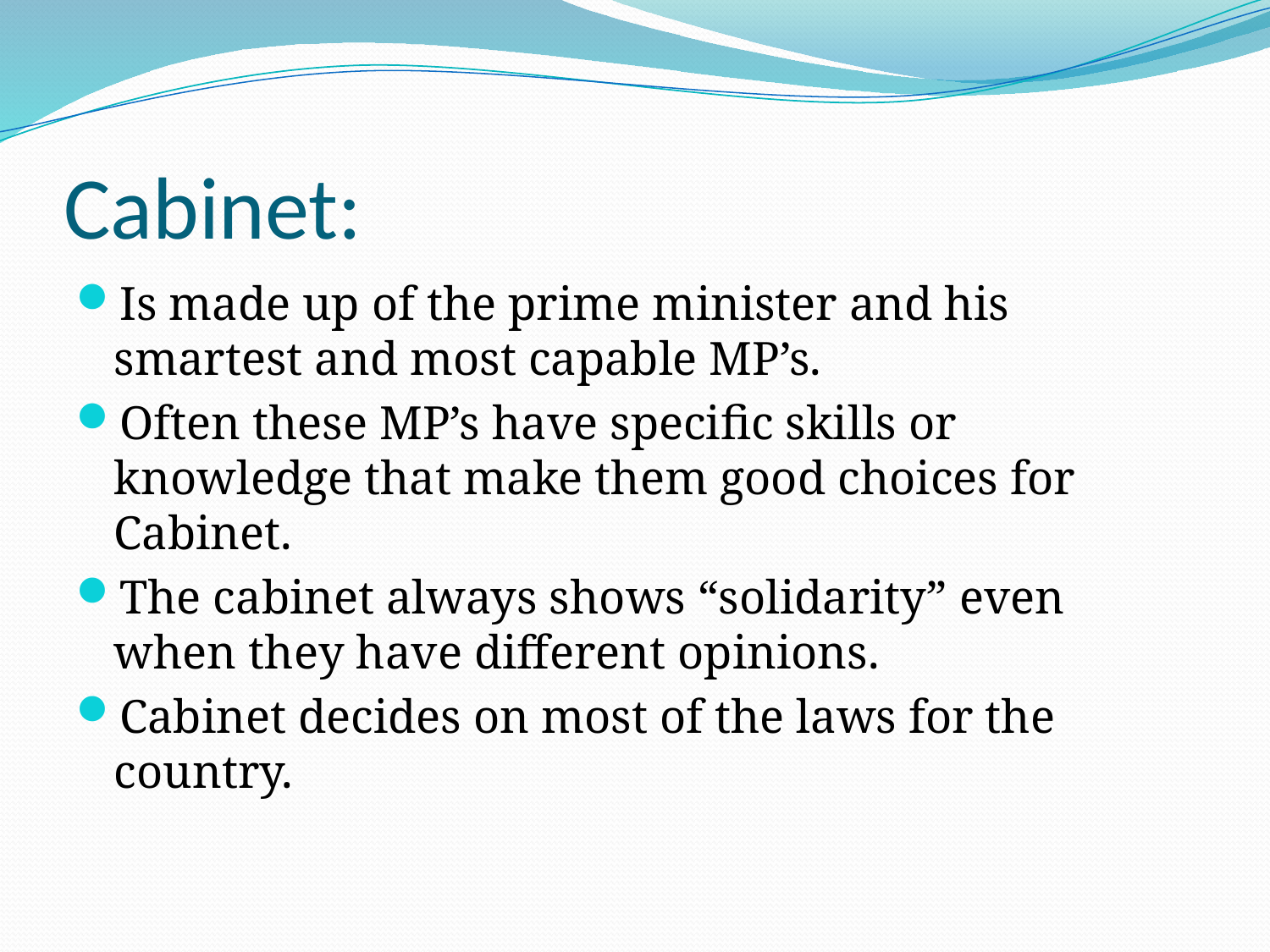

# Cabinet:
Is made up of the prime minister and his smartest and most capable MP’s.
Often these MP’s have specific skills or knowledge that make them good choices for Cabinet.
The cabinet always shows “solidarity” even when they have different opinions.
Cabinet decides on most of the laws for the country.